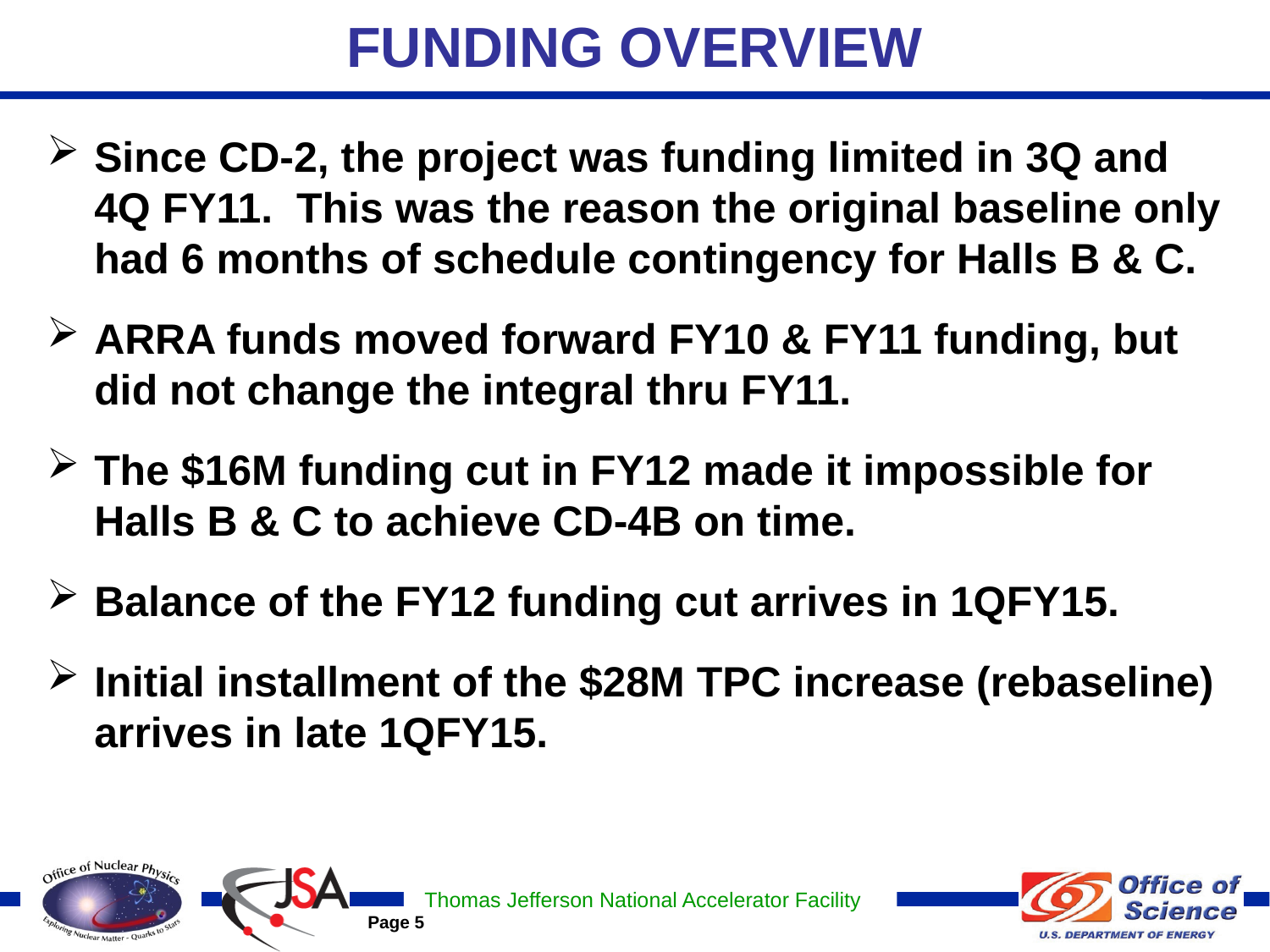

# FUNDING OVERVIEW
Since CD-2, the project was funding limited in 3Q and 4Q FY11.  This was the reason the original baseline only had 6 months of schedule contingency for Halls B & C.
ARRA funds moved forward FY10 & FY11 funding, but did not change the integral thru FY11.
The $16M funding cut in FY12 made it impossible for Halls B & C to achieve CD-4B on time.
Balance of the FY12 funding cut arrives in 1QFY15.
Initial installment of the $28M TPC increase (rebaseline) arrives in late 1QFY15.